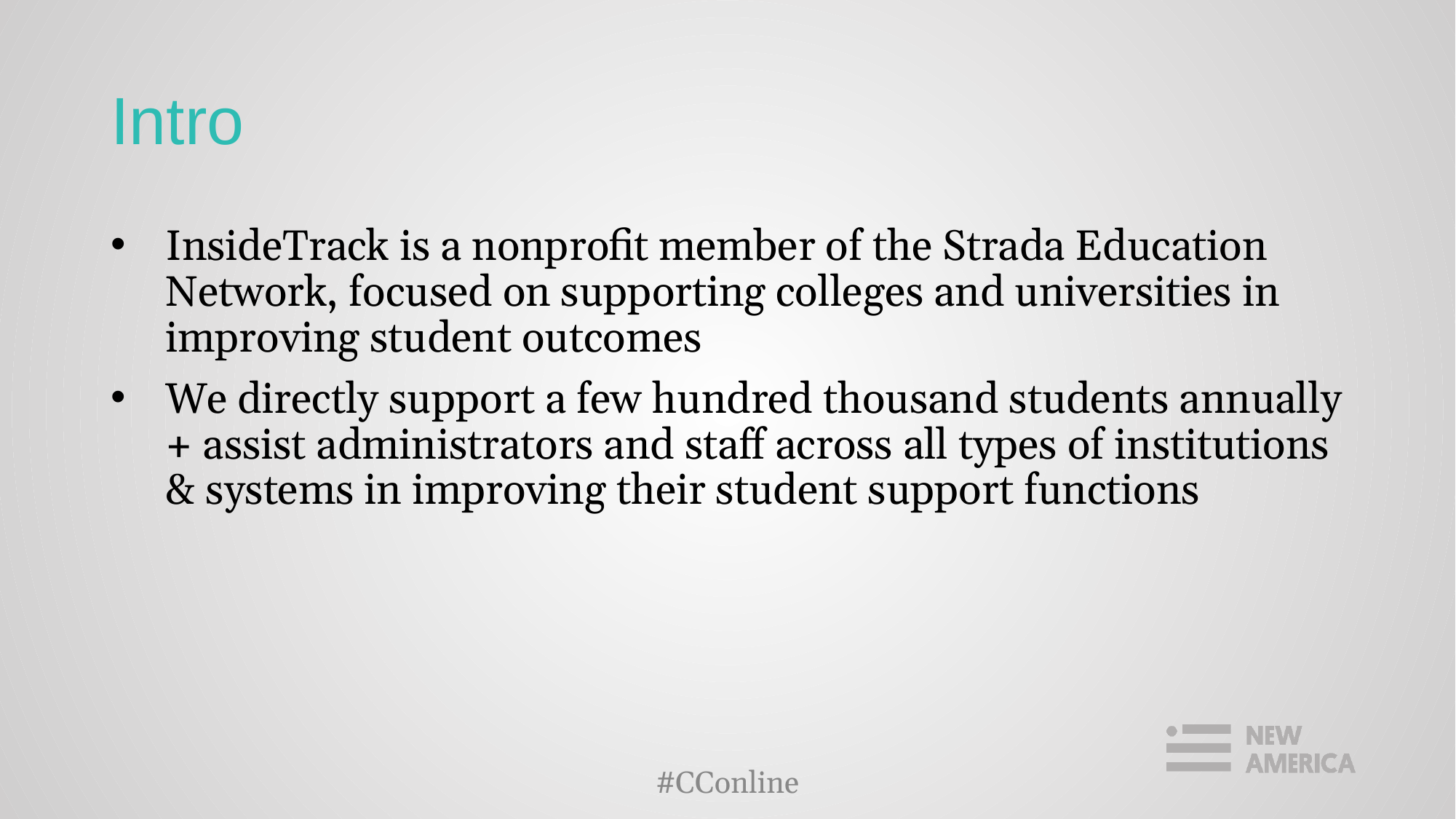

# Intro
InsideTrack is a nonprofit member of the Strada Education Network, focused on supporting colleges and universities in improving student outcomes
We directly support a few hundred thousand students annually + assist administrators and staff across all types of institutions & systems in improving their student support functions

#CConline